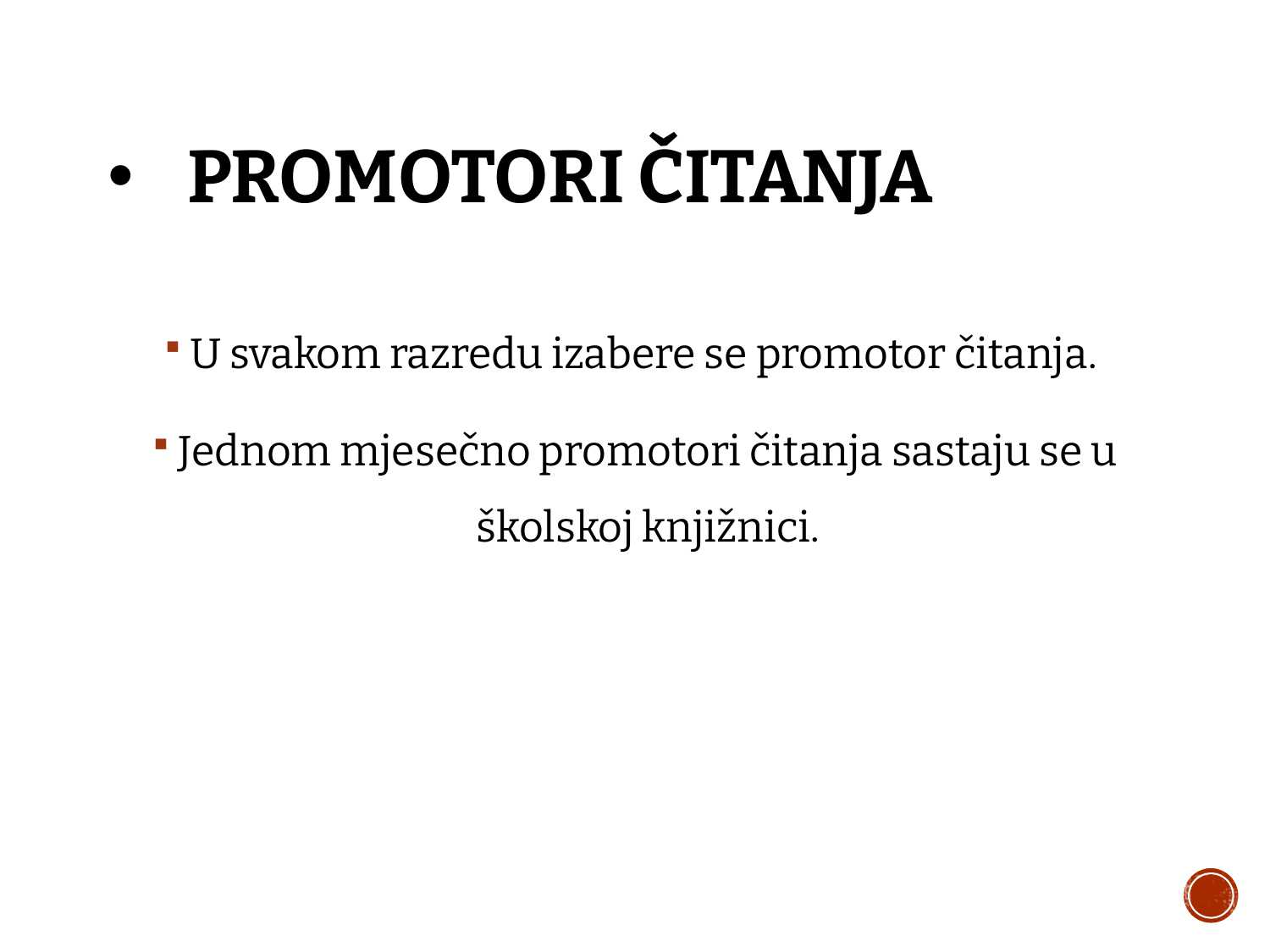

# Promotori čitanja
U svakom razredu izabere se promotor čitanja.
Jednom mjesečno promotori čitanja sastaju se u školskoj knjižnici.